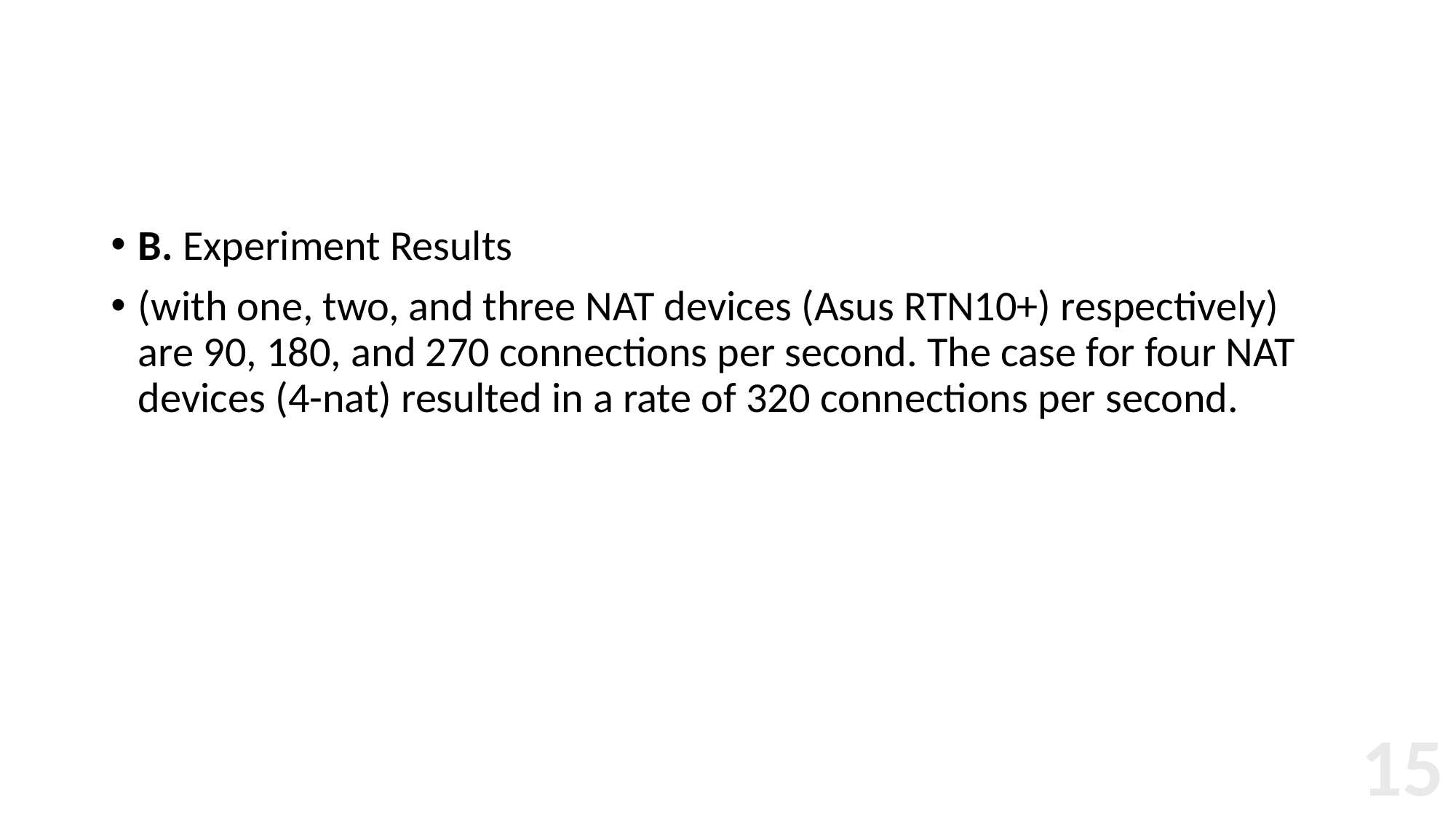

B. Experiment Results
(with one, two, and three NAT devices (Asus RTN10+) respectively) are 90, 180, and 270 connections per second. The case for four NAT devices (4-nat) resulted in a rate of 320 connections per second.

15